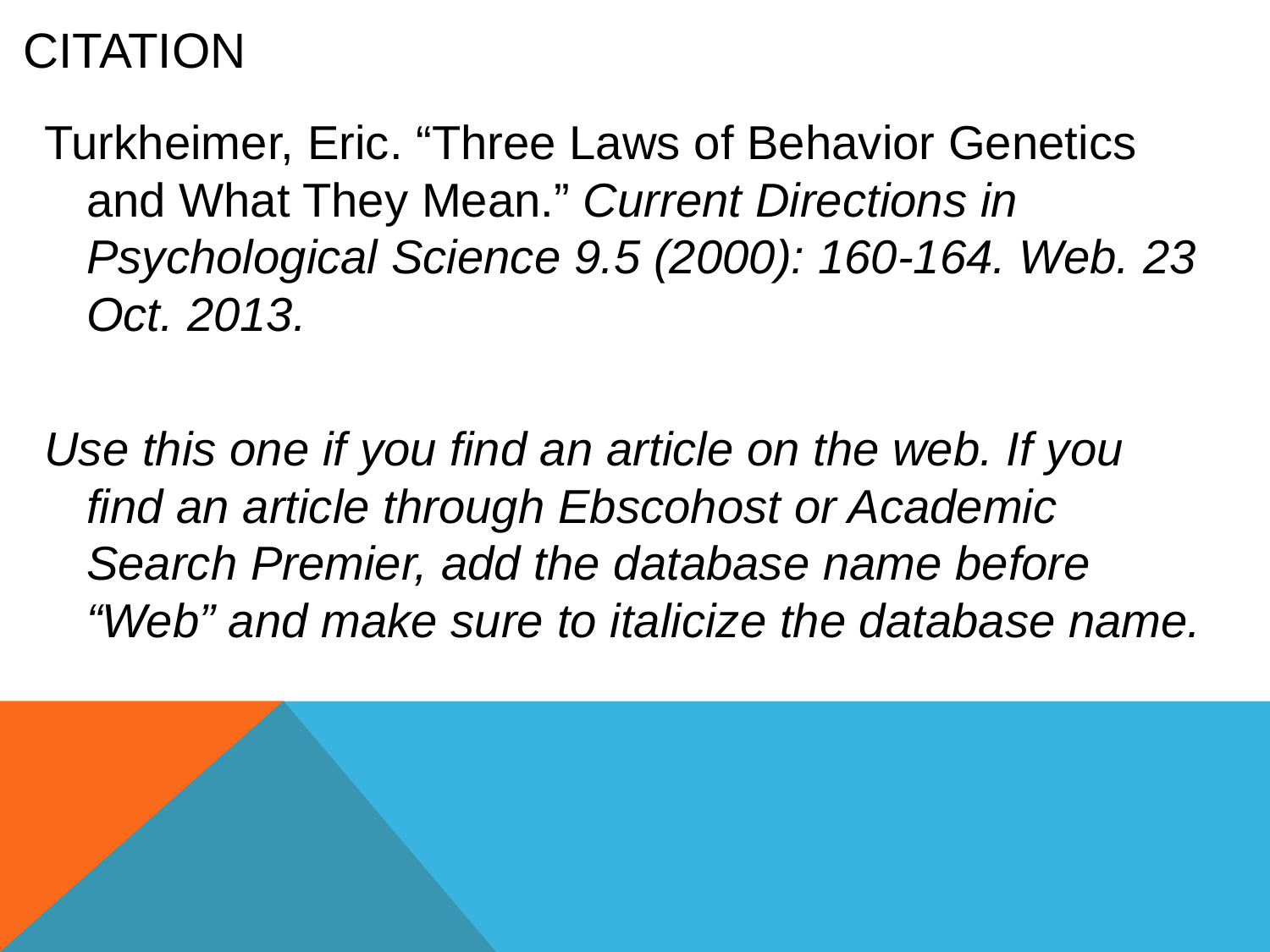

# Citation
Turkheimer, Eric. “Three Laws of Behavior Genetics and What They Mean.” Current Directions in Psychological Science 9.5 (2000): 160-164. Web. 23 Oct. 2013.

Use this one if you find an article on the web. If you find an article through Ebscohost or Academic Search Premier, add the database name before “Web” and make sure to italicize the database name.